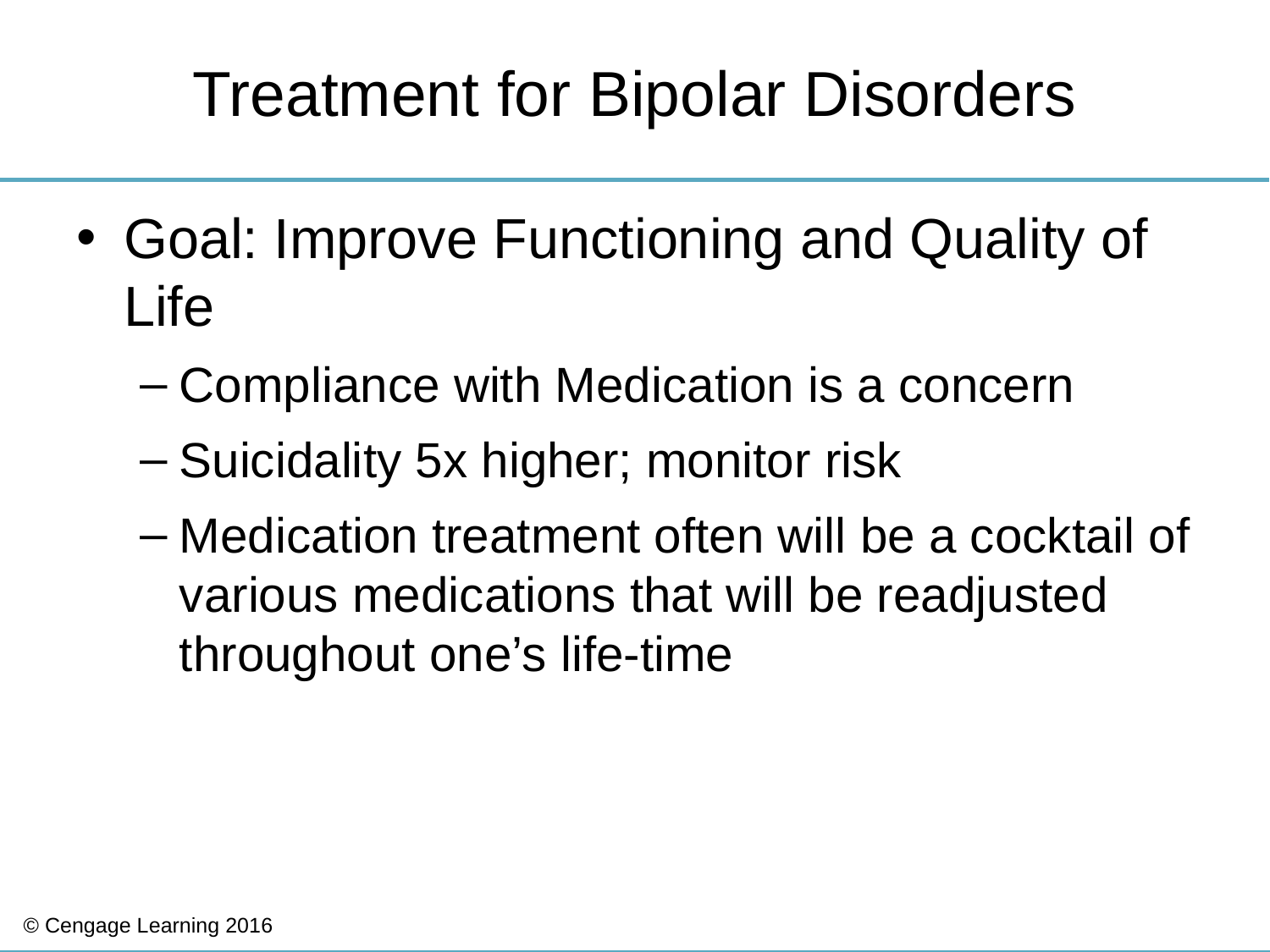

# Treatment for Bipolar Disorders
Goal: Improve Functioning and Quality of Life
Compliance with Medication is a concern
Suicidality 5x higher; monitor risk
Medication treatment often will be a cocktail of various medications that will be readjusted throughout one’s life-time